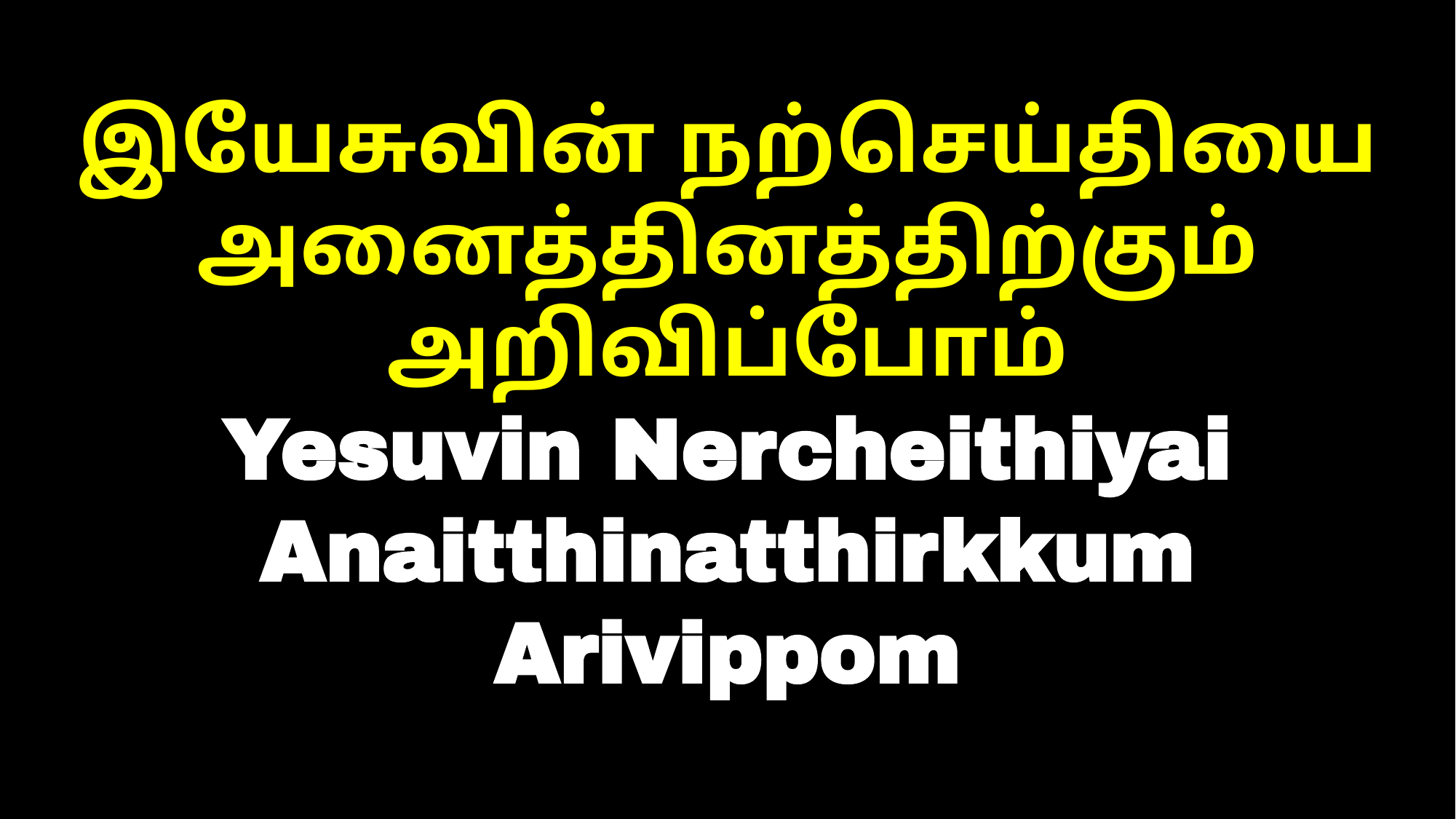

இயேசுவின் நற்செய்தியை அனைத்தினத்திற்கும் அறிவிப்போம்
Yesuvin Nercheithiyai Anaitthinatthirkkum Arivippom